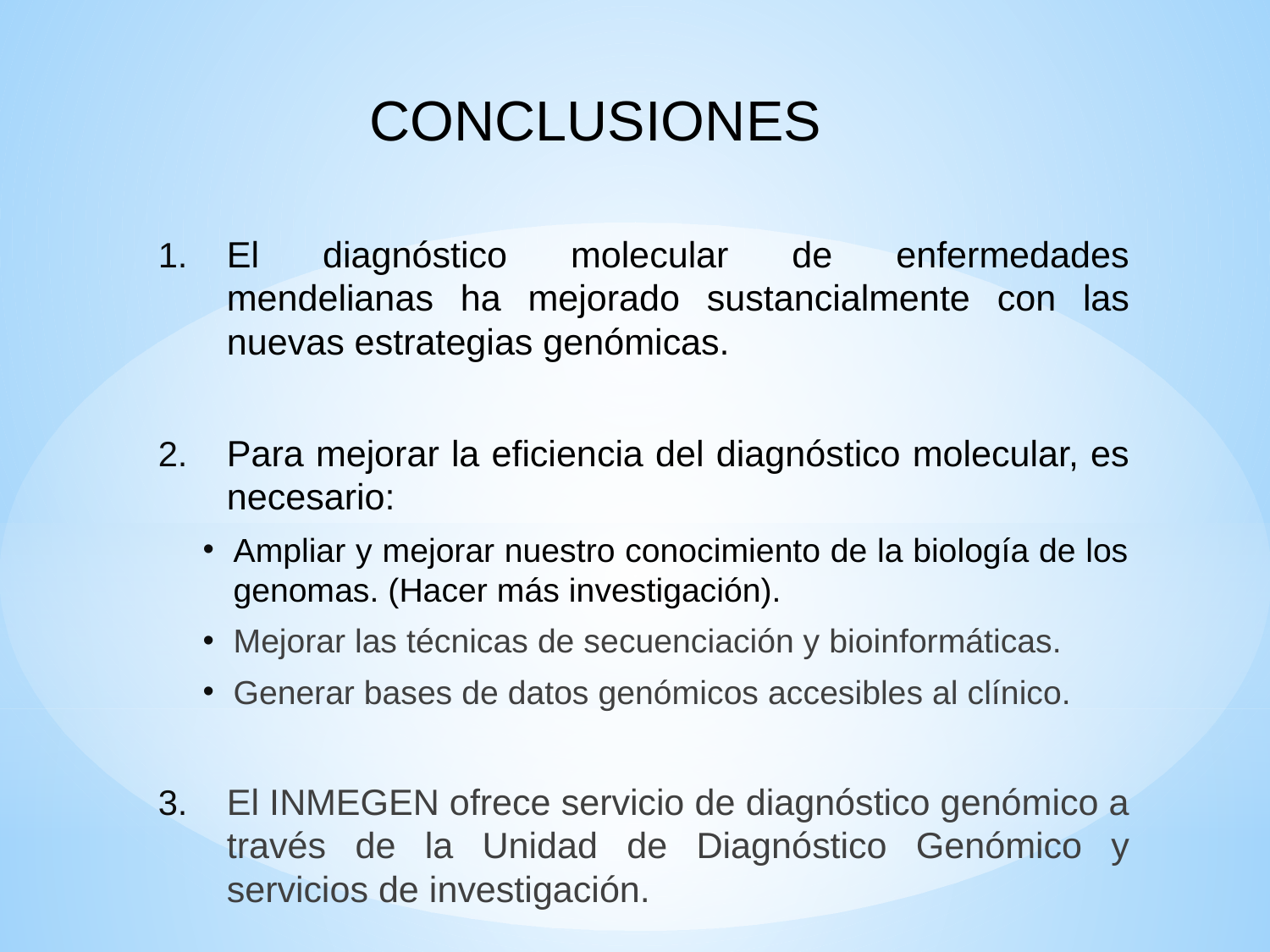

# CONCLUSIONES
El diagnóstico molecular de enfermedades mendelianas ha mejorado sustancialmente con las nuevas estrategias genómicas.

Para mejorar la eficiencia del diagnóstico molecular, es necesario:
Ampliar y mejorar nuestro conocimiento de la biología de los genomas. (Hacer más investigación).
Mejorar las técnicas de secuenciación y bioinformáticas.
Generar bases de datos genómicos accesibles al clínico.

El INMEGEN ofrece servicio de diagnóstico genómico a través de la Unidad de Diagnóstico Genómico y servicios de investigación.